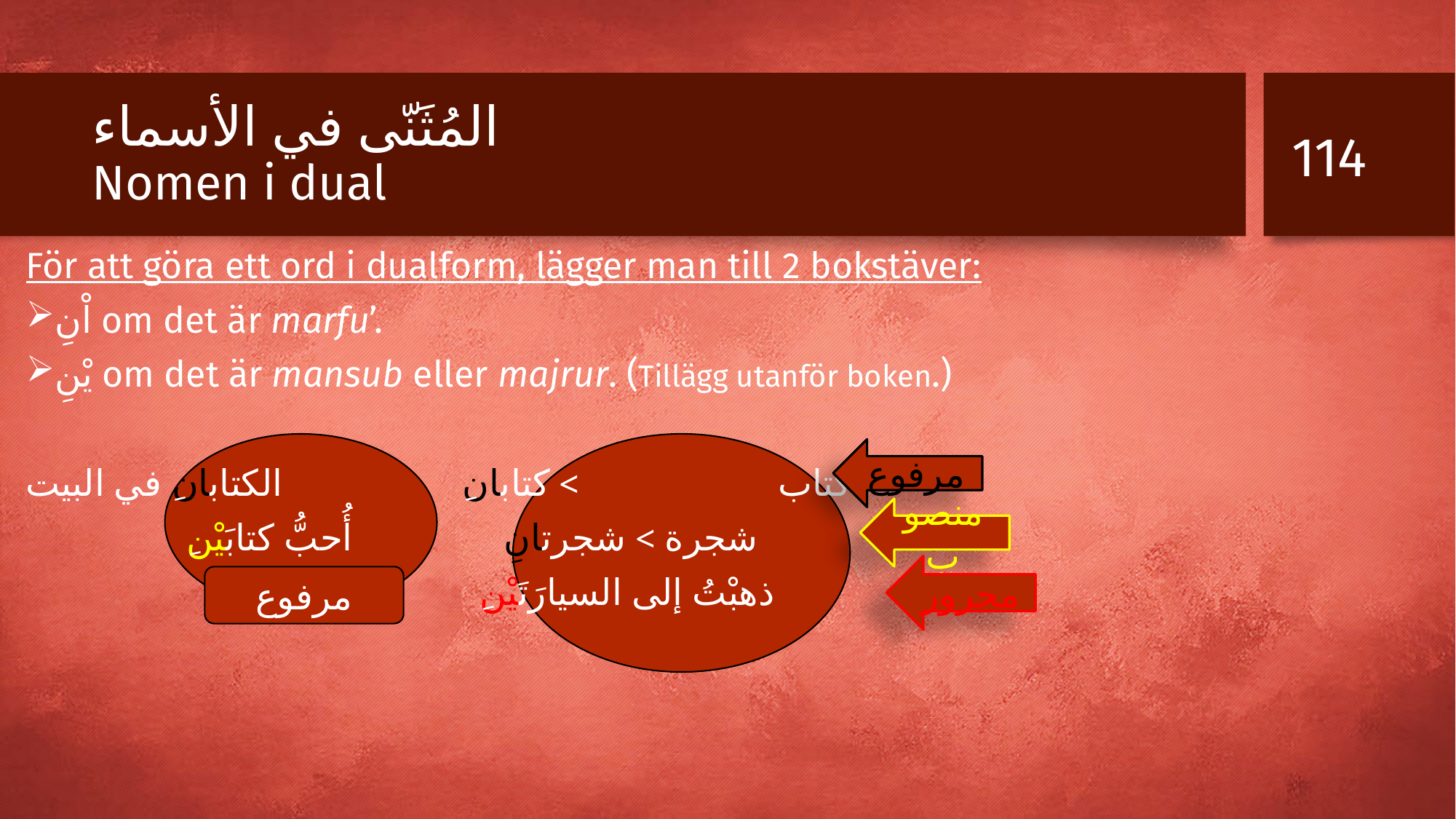

114
# المُثَنّى في الأسماء Nomen i dual
För att göra ett ord i dualform, lägger man till 2 bokstäver:
اْنِ om det är marfu’.
يْنِ om det är mansub eller majrur. (Tillägg utanför boken.)

كتاب                     > كتابانِ                   الكتابانِ في البيت
                 شجرة > شجرتانِ                أُحبُّ كتابَيْنِ
                                                ذهبْتُ إلى السيارَتَيْنِ

مرفوع
منصوب
مجرور
مرفوع